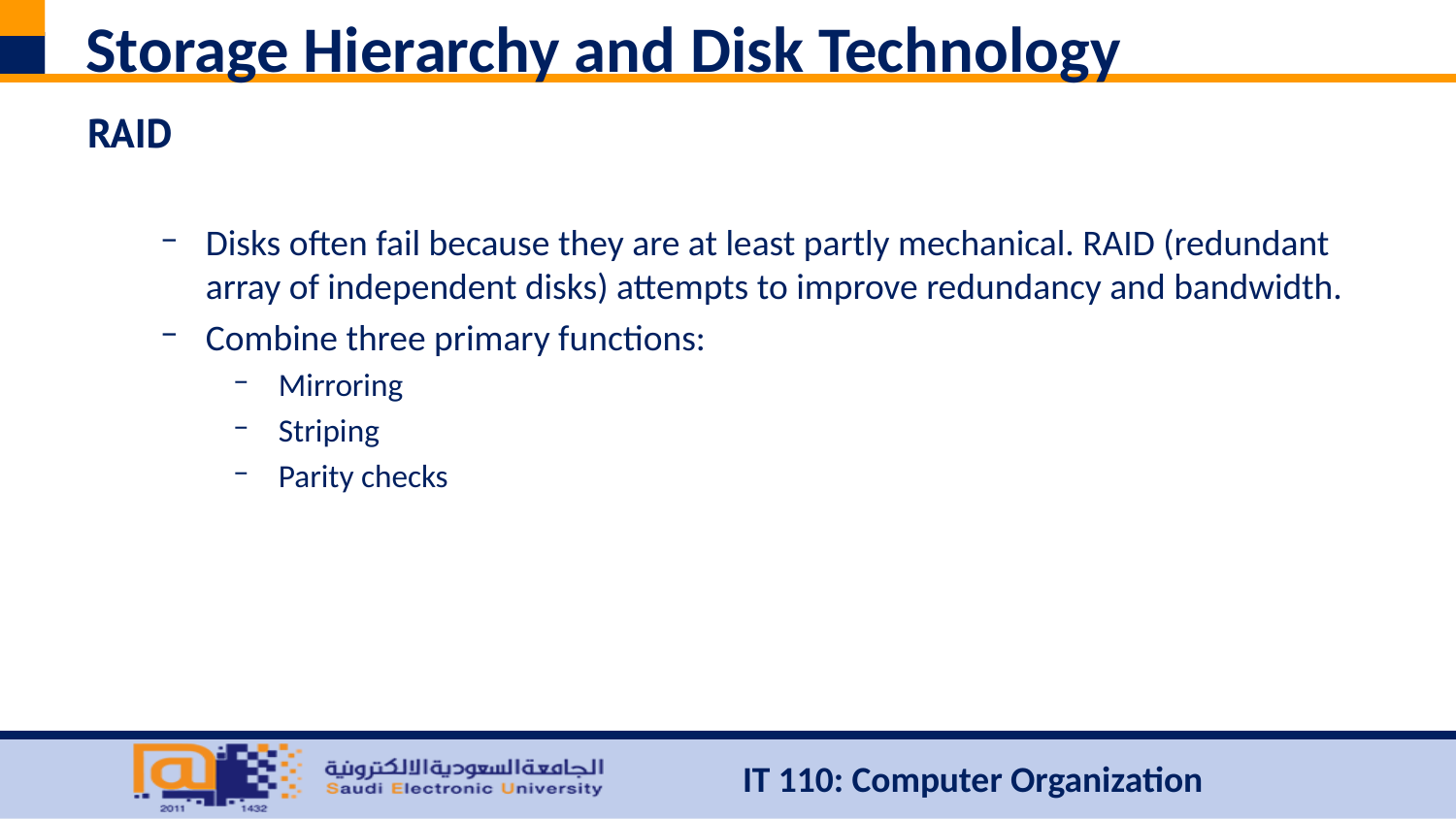

# Storage Hierarchy and Disk Technology
RAID

Disks often fail because they are at least partly mechanical. RAID (redundant array of independent disks) attempts to improve redundancy and bandwidth.
Combine three primary functions:
Mirroring
Striping
Parity checks